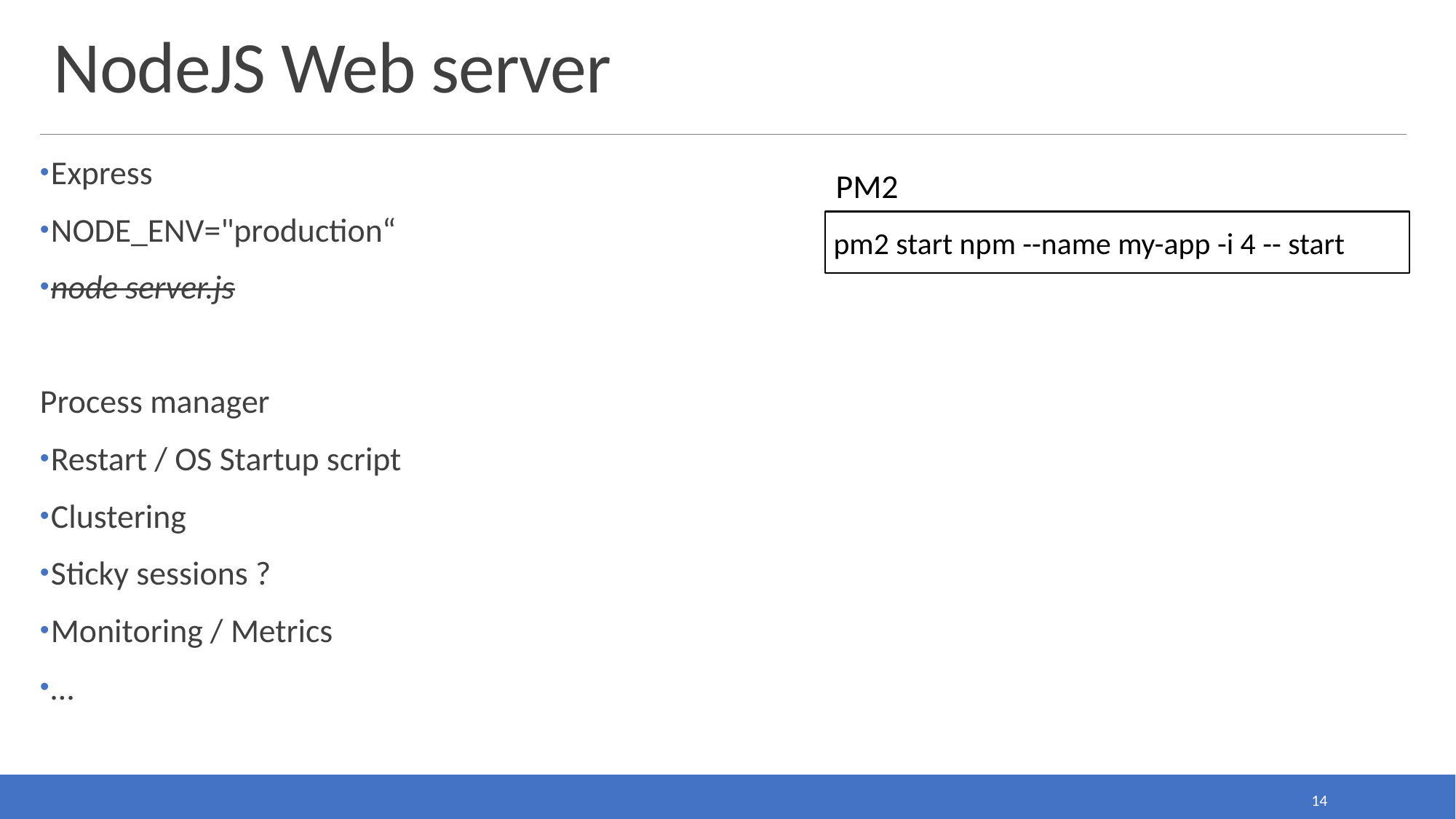

# NodeJS Web server
Express
NODE_ENV="production“
node server.js

Process manager
Restart / OS Startup script
Clustering
Sticky sessions ?
Monitoring / Metrics
…

PM2
pm2 start npm --name my-app -i 4 -- start
14